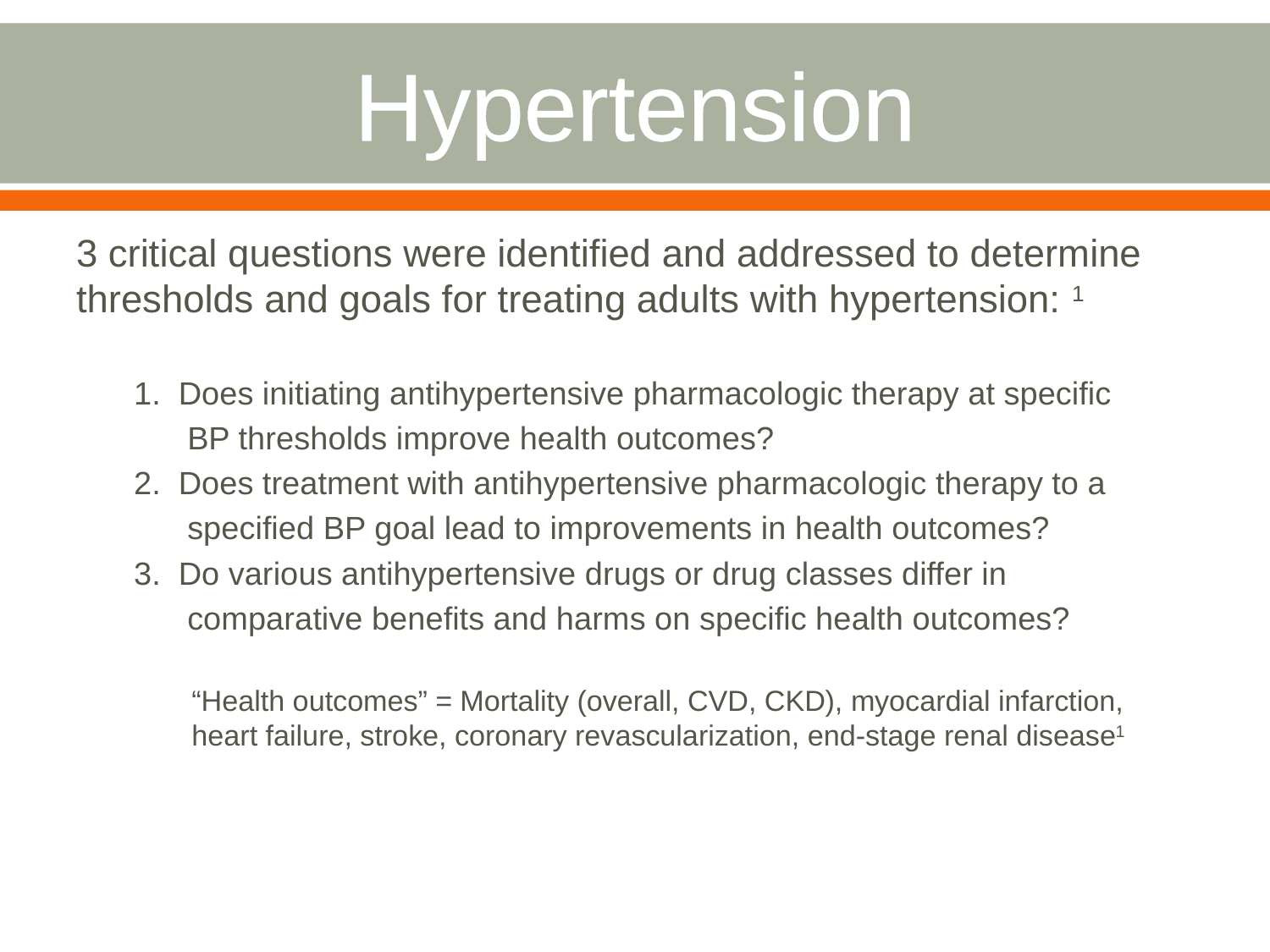

# Hypertension
3 critical questions were identified and addressed to determine thresholds and goals for treating adults with hypertension: 1

1.  Does initiating antihypertensive pharmacologic therapy at specific
      BP thresholds improve health outcomes?
2.  Does treatment with antihypertensive pharmacologic therapy to a
      specified BP goal lead to improvements in health outcomes?
3.  Do various antihypertensive drugs or drug classes differ in
      comparative benefits and harms on specific health outcomes?

“Health outcomes” = Mortality (overall, CVD, CKD), myocardial infarction, heart failure, stroke, coronary revascularization, end-stage renal disease1